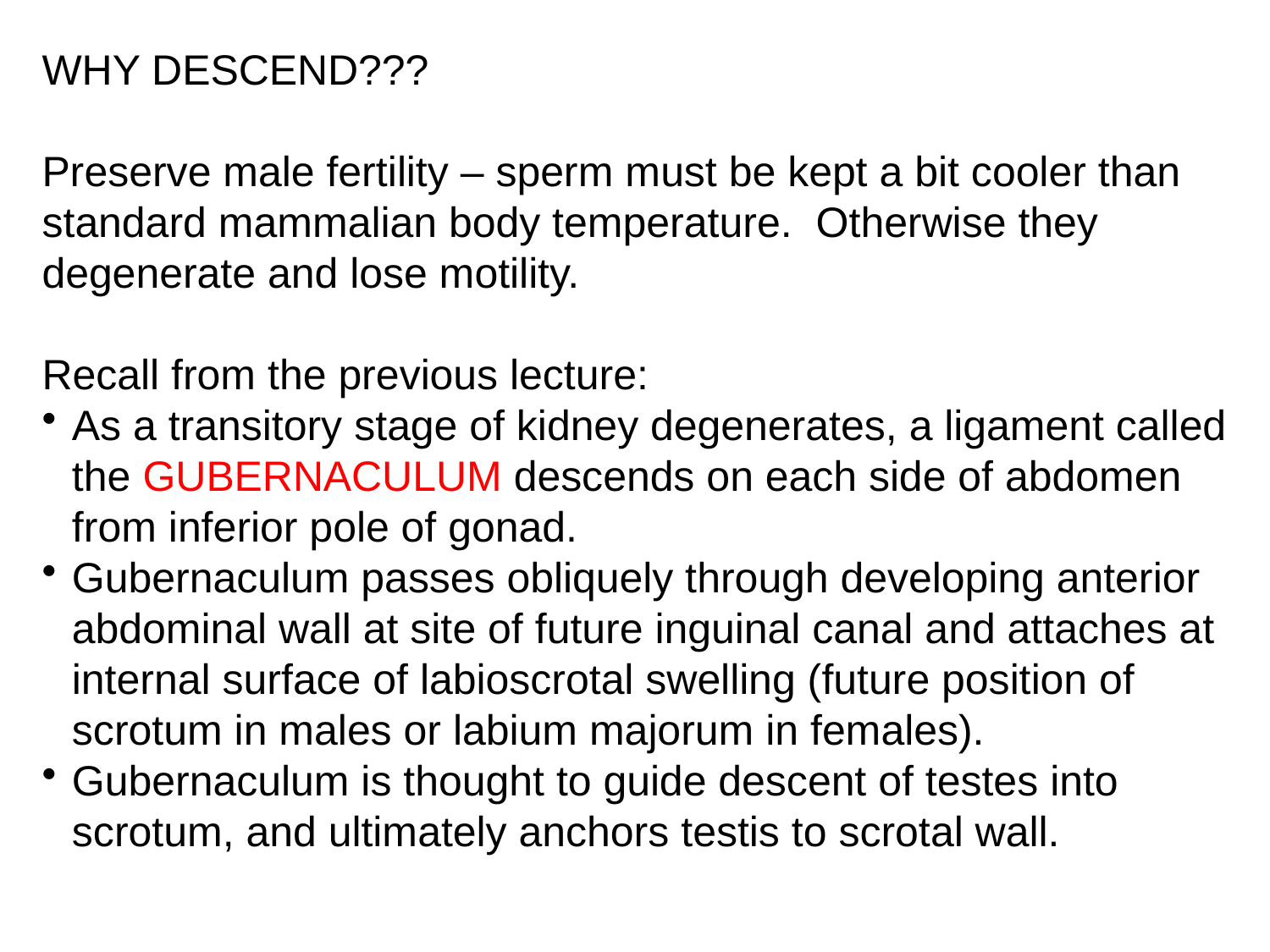

WHY DESCEND???

Preserve male fertility – sperm must be kept a bit cooler than standard mammalian body temperature.  Otherwise they degenerate and lose motility.

Recall from the previous lecture:
As a transitory stage of kidney degenerates, a ligament called the GUBERNACULUM descends on each side of abdomen from inferior pole of gonad.
Gubernaculum passes obliquely through developing anterior abdominal wall at site of future inguinal canal and attaches at internal surface of labioscrotal swelling (future position of scrotum in males or labium majorum in females).
Gubernaculum is thought to guide descent of testes into scrotum, and ultimately anchors testis to scrotal wall.